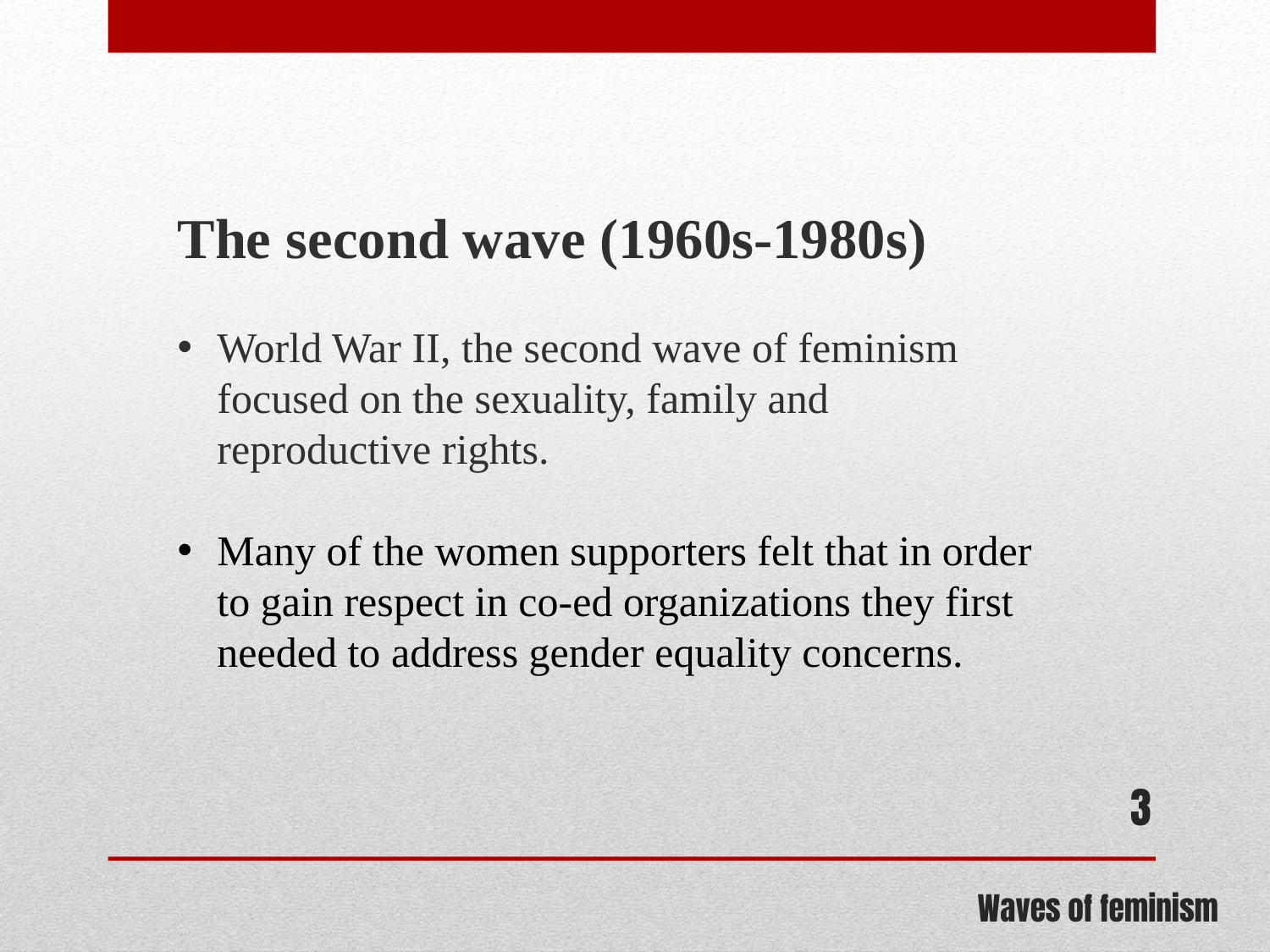

The second wave (1960s-1980s)

World War II, the second wave of feminism focused on the sexuality, family and reproductive rights.

Many of the women supporters felt that in order to gain respect in co-ed organizations they first needed to address gender equality concerns.

3
Waves of feminism